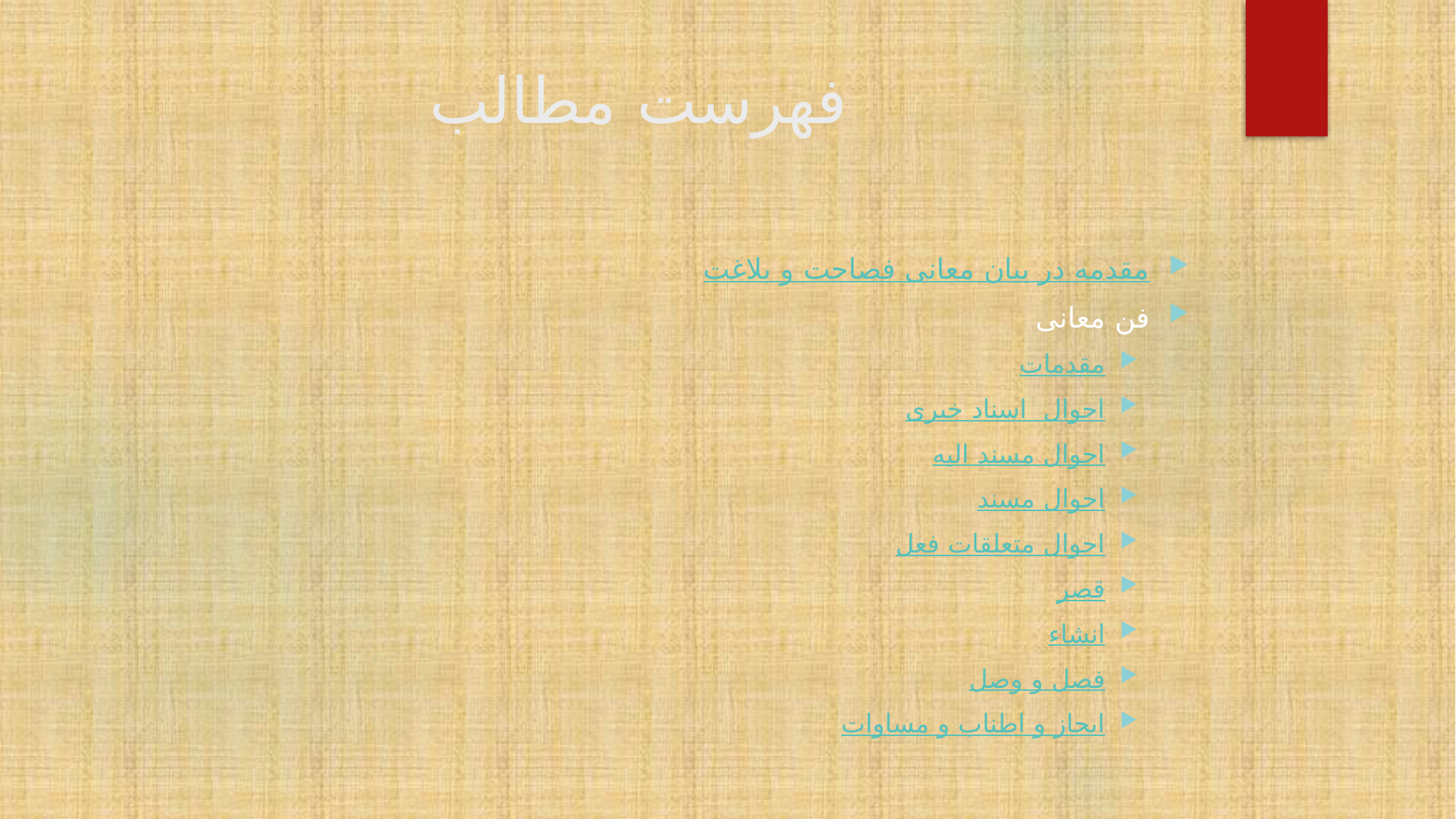

# فهرست مطالب
مقدمه در بیان معانی فصاحت و بلاغت
فن معانی
مقدمات
احوال  اسناد خبری
احوال مسند الیه
احوال مسند
احوال متعلقات فعل
قصر
انشاء
فصل و وصل
ایجاز و اطناب و مساوات